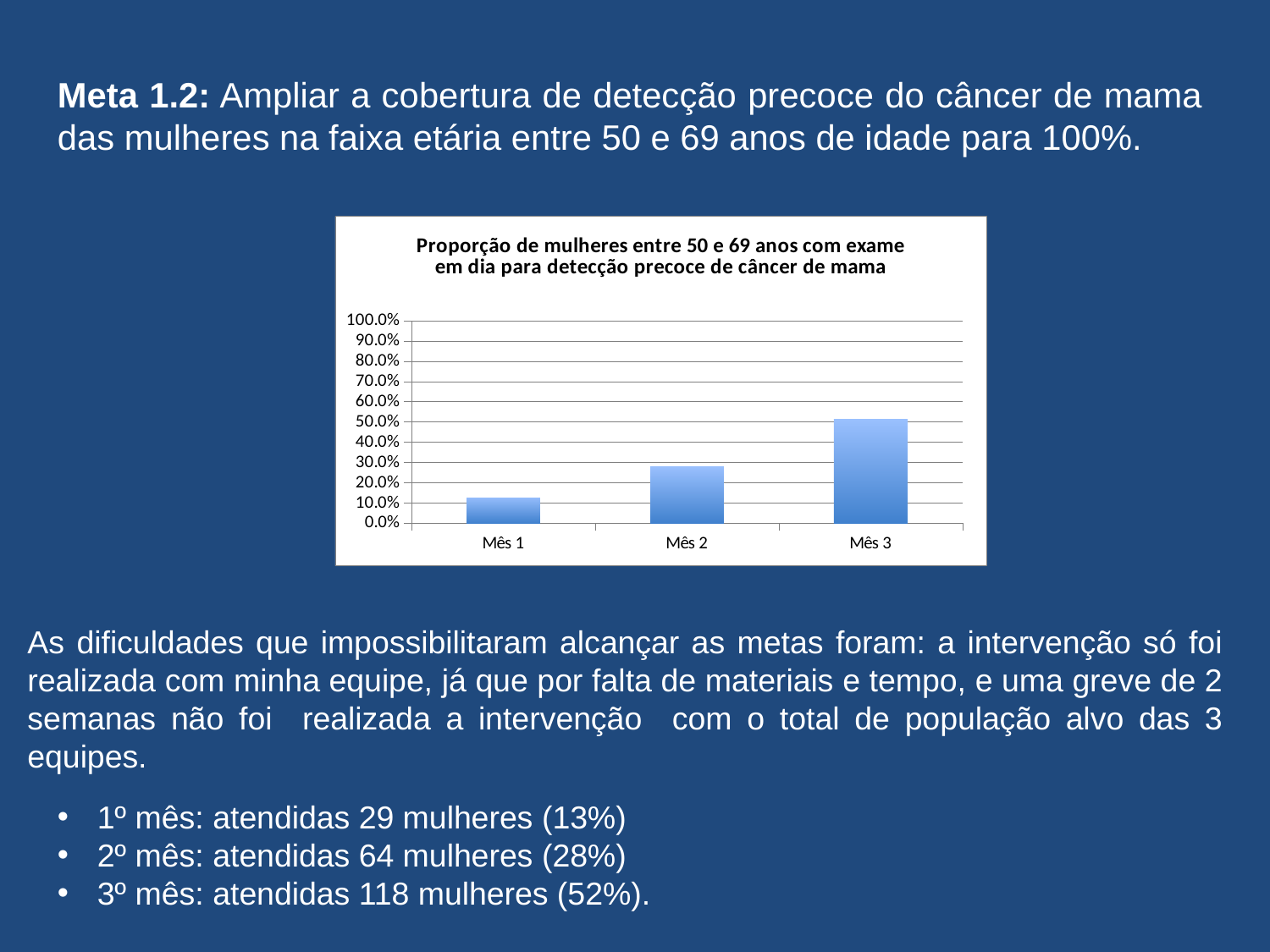

Meta 1.2: Ampliar a cobertura de detecção precoce do câncer de mama das mulheres na faixa etária entre 50 e 69 anos de idade para 100%.

### Chart:

| Category | Proporção de mulheres entre 50 e 69 anos com exame em dia para detecção precoce de câncer de mama |
|---|---|
| Mês 1 | 0.12663755458515283 |
| Mês 2 | 0.2794759825327511 |
| Mês 3 | 0.5152838427947598 |
As dificuldades que impossibilitaram alcançar as metas foram: a intervenção só foi realizada com minha equipe, já que por falta de materiais e tempo, e uma greve de 2 semanas não foi  realizada a intervenção  com o total de população alvo das 3 equipes.

1º mês: atendidas 29 mulheres (13%)
2º mês: atendidas 64 mulheres (28%)
3º mês: atendidas 118 mulheres (52%).